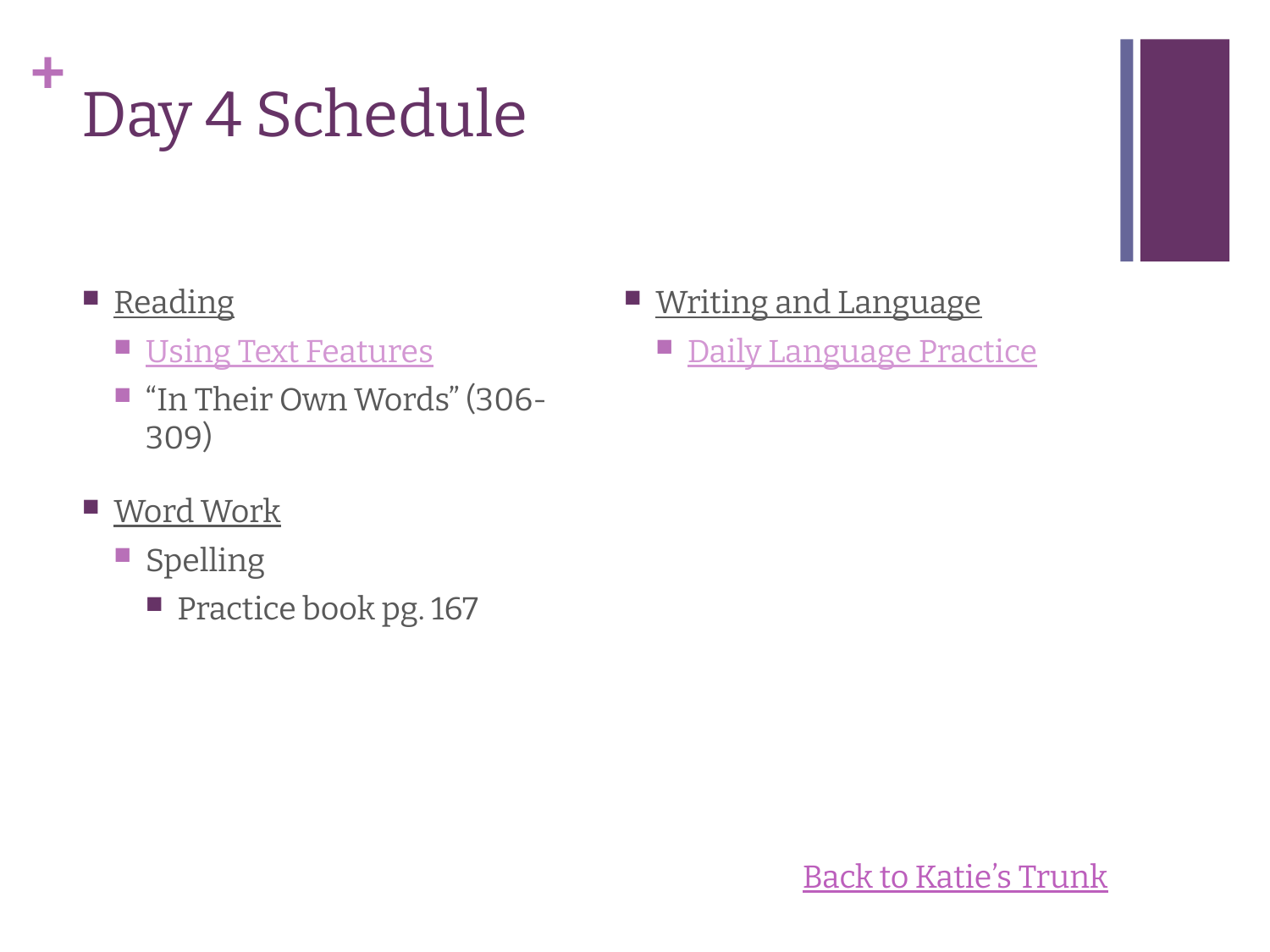

# Day 4 Schedule
Reading
Using Text Features
“In Their Own Words” (306-309)
Word Work
Spelling
Practice book pg. 167
Writing and Language
Daily Language Practice
Back to Katie’s Trunk